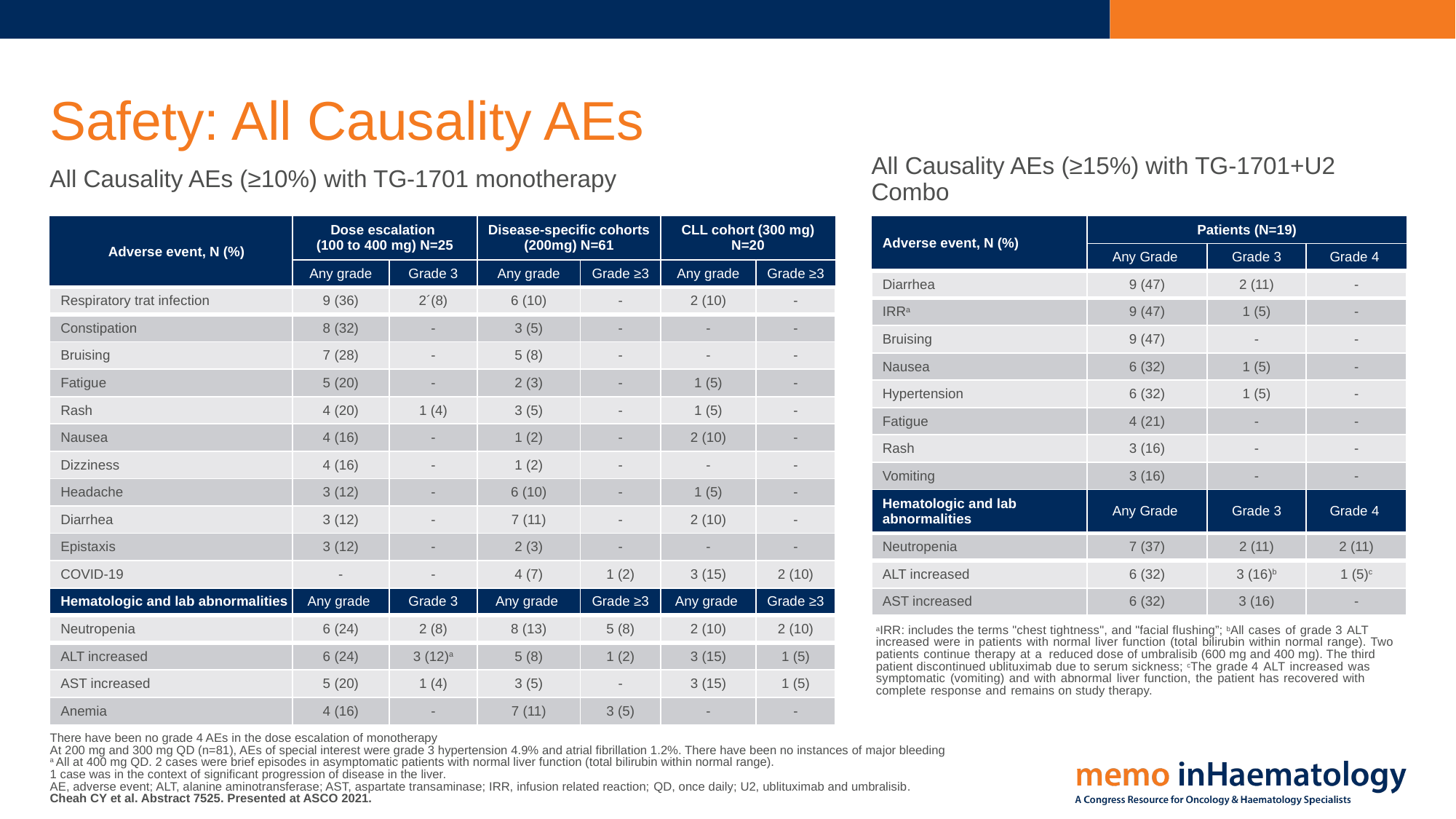

# Safety: All Causality AEs
All Causality AEs (≥10%) with TG-1701 monotherapy
All Causality AEs (≥15%) with TG-1701+U2 Combo
| Adverse event, N (%) | Dose escalation (100 to 400 mg) N=25 |  | Disease-specific cohorts (200mg) N=61 |  | CLL cohort (300 mg) N=20 |  |
| --- | --- | --- | --- | --- | --- | --- |
|  | Any grade | Grade 3 | Any grade | Grade ≥3 | Any grade | Grade ≥3 |
| Respiratory trat infection | 9 (36) | 2´(8) | 6 (10) | - | 2 (10) | - |
| Constipation | 8 (32) | - | 3 (5) | - | - | - |
| Bruising | 7 (28) | - | 5 (8) | - | - | - |
| Fatigue | 5 (20) | - | 2 (3) | - | 1 (5) | - |
| Rash | 4 (20) | 1 (4) | 3 (5) | - | 1 (5) | - |
| Nausea | 4 (16) | - | 1 (2) | - | 2 (10) | - |
| Dizziness | 4 (16) | - | 1 (2) | - | - | - |
| Headache | 3 (12) | - | 6 (10) | - | 1 (5) | - |
| Diarrhea | 3 (12) | - | 7 (11) | - | 2 (10) | - |
| Epistaxis | 3 (12) | - | 2 (3) | - | - | - |
| COVID-19 | - | - | 4 (7) | 1 (2) | 3 (15) | 2 (10) |
| Hematologic and lab abnormalities | Any grade | Grade 3 | Any grade | Grade ≥3 | Any grade | Grade ≥3 |
| Neutropenia | 6 (24) | 2 (8) | 8 (13) | 5 (8) | 2 (10) | 2 (10) |
| ALT increased | 6 (24) | 3 (12)a | 5 (8) | 1 (2) | 3 (15) | 1 (5) |
| AST increased | 5 (20) | 1 (4) | 3 (5) | - | 3 (15) | 1 (5) |
| Anemia | 4 (16) | - | 7 (11) | 3 (5) | - | - |
| Adverse event, N (%) | Patients (N=19) |  |  |
| --- | --- | --- | --- |
|  | Any Grade | Grade 3 | Grade 4 |
| Diarrhea | 9 (47) | 2 (11) | - |
| IRRa | 9 (47) | 1 (5) | - |
| Bruising | 9 (47) | - | - |
| Nausea | 6 (32) | 1 (5) | - |
| Hypertension | 6 (32) | 1 (5) | - |
| Fatigue | 4 (21) | - | - |
| Rash | 3 (16) | - | - |
| Vomiting | 3 (16) | - | - |
| Hematologic and lab abnormalities | Any Grade | Grade 3 | Grade 4 |
| Neutropenia | 7 (37) | 2 (11) | 2 (11) |
| ALT increased | 6 (32) | 3 (16)b | 1 (5)c |
| AST increased | 6 (32) | 3 (16) | - |
aIRR: includes the terms "chest tightness", and "facial flushing”; bAll cases of grade 3 ALT increased were in patients with normal liver function (total bilirubin within normal range). Two patients continue therapy at a  reduced dose of umbralisib (600 mg and 400 mg). The third patient discontinued ublituximab due to serum sickness; cThe grade 4 ALT increased was symptomatic (vomiting) and with abnormal liver function, the patient has recovered with complete response and remains on study therapy.

There have been no grade 4 AEs in the dose escalation of monotherapy
At 200 mg and 300 mg QD (n=81), AEs of special interest were grade 3 hypertension 4.9% and atrial fibrillation 1.2%. There have been no instances of major bleeding
a All at 400 mg QD. 2 cases were brief episodes in asymptomatic patients with normal liver function (total bilirubin within normal range).
1 case was in the context of significant progression of disease in the liver.
AE, adverse event; ALT, alanine aminotransferase; AST, aspartate transaminase; IRR, infusion related reaction; QD, once daily; U2, ublituximab and umbralisib.
Cheah CY et al. Abstract 7525. Presented at ASCO 2021.